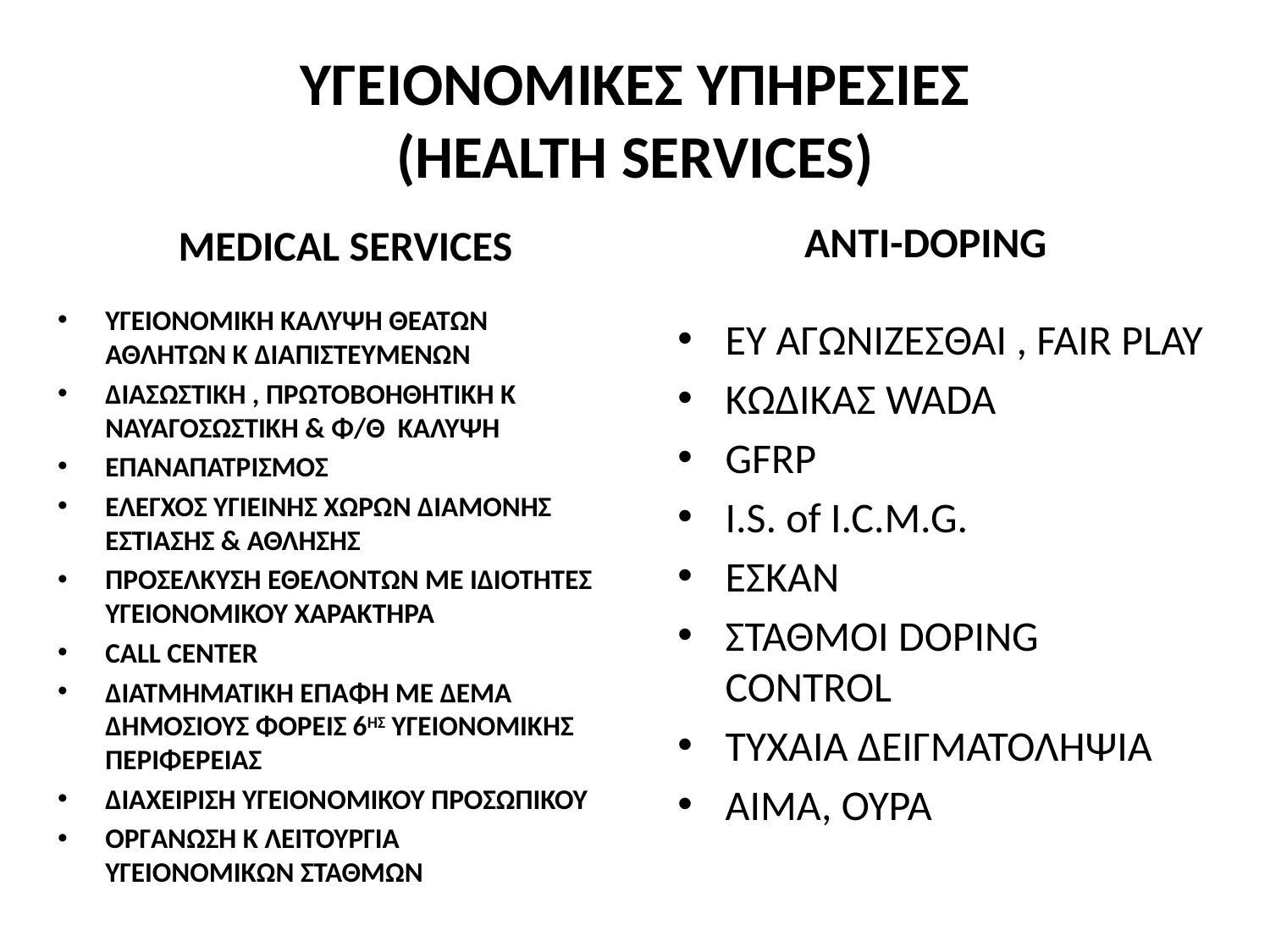

# ΥΓΕΙΟΝΟΜΙΚΕΣ ΥΠΗΡΕΣΙΕΣ (HEALTH SERVICES)
MEDICAL SERVICES
ANTI-DOPING
ΥΓΕΙΟΝΟΜΙΚΗ ΚΑΛΥΨΗ ΘΕΑΤΩΝ ΑΘΛΗΤΩΝ Κ ΔΙΑΠΙΣΤΕΥΜΕΝΩΝ
ΔΙΑΣΩΣΤΙΚΗ , ΠΡΩΤΟΒΟΗΘΗΤΙΚΗ Κ ΝΑΥΑΓΟΣΩΣΤΙΚΗ & Φ/Θ  ΚΑΛΥΨΗ
ΕΠΑΝΑΠΑΤΡΙΣΜΟΣ
ΕΛΕΓΧΟΣ ΥΓΙΕΙΝΗΣ ΧΩΡΩΝ ΔΙΑΜΟΝΗΣ ΕΣΤΙΑΣΗΣ & ΑΘΛΗΣΗΣ
ΠΡΟΣΕΛΚΥΣΗ ΕΘΕΛΟΝΤΩΝ ΜΕ ΙΔΙΟΤΗΤΕΣ ΥΓΕΙΟΝΟΜΙΚΟΥ ΧΑΡΑΚΤΗΡΑ
CALL CENTER
ΔΙΑΤΜΗΜΑΤΙΚΗ ΕΠΑΦΗ ΜΕ ΔΕΜΑ ΔΗΜΟΣΙΟΥΣ ΦΟΡΕΙΣ 6ΗΣ ΥΓΕΙΟΝΟΜΙΚΗΣ ΠΕΡΙΦΕΡΕΙΑΣ
ΔΙΑΧΕΙΡΙΣΗ ΥΓΕΙΟΝΟΜΙΚΟΥ ΠΡΟΣΩΠΙΚΟΥ
ΟΡΓΑΝΩΣΗ Κ ΛΕΙΤΟΥΡΓΙΑ ΥΓΕΙΟΝΟΜΙΚΩΝ ΣΤΑΘΜΩΝ
ΕΥ ΑΓΩΝΙΖΕΣΘΑΙ , FAIR PLAY
ΚΩΔΙΚΑΣ WADA
GFRP
I.S. of I.C.M.G.
ΕΣΚΑΝ
ΣΤΑΘΜΟΙ DOPING CONTROL
ΤΥΧΑΙΑ ΔΕΙΓΜΑΤΟΛΗΨΙΑ
ΑΙΜΑ, ΟΥΡΑ